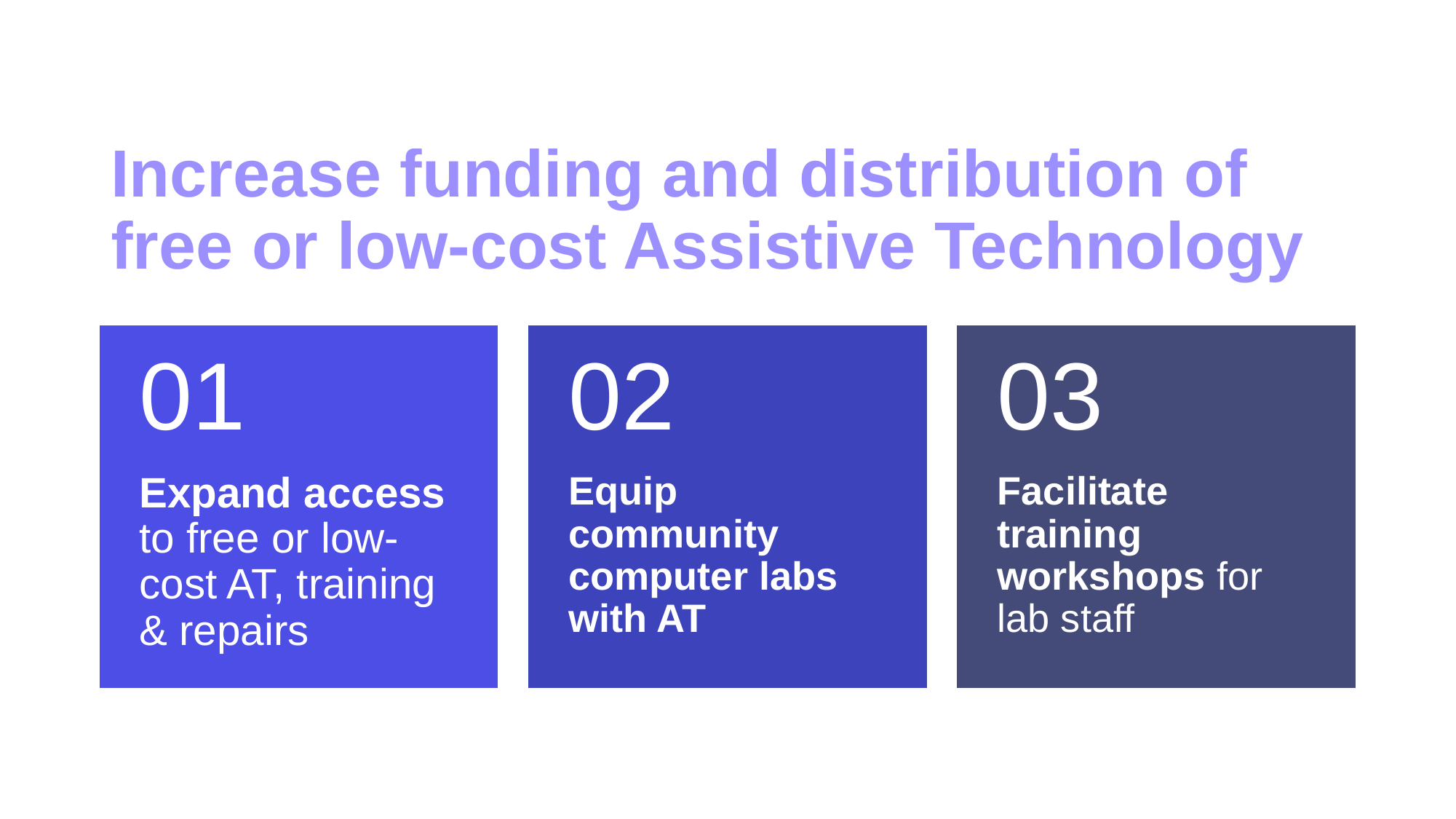

# Increase funding and distribution of free or low-cost Assistive Technology
Expand access to free or low-cost AT, training & repairs
01
Equip community computer labs with AT
02
Facilitate training workshops for lab staff
03